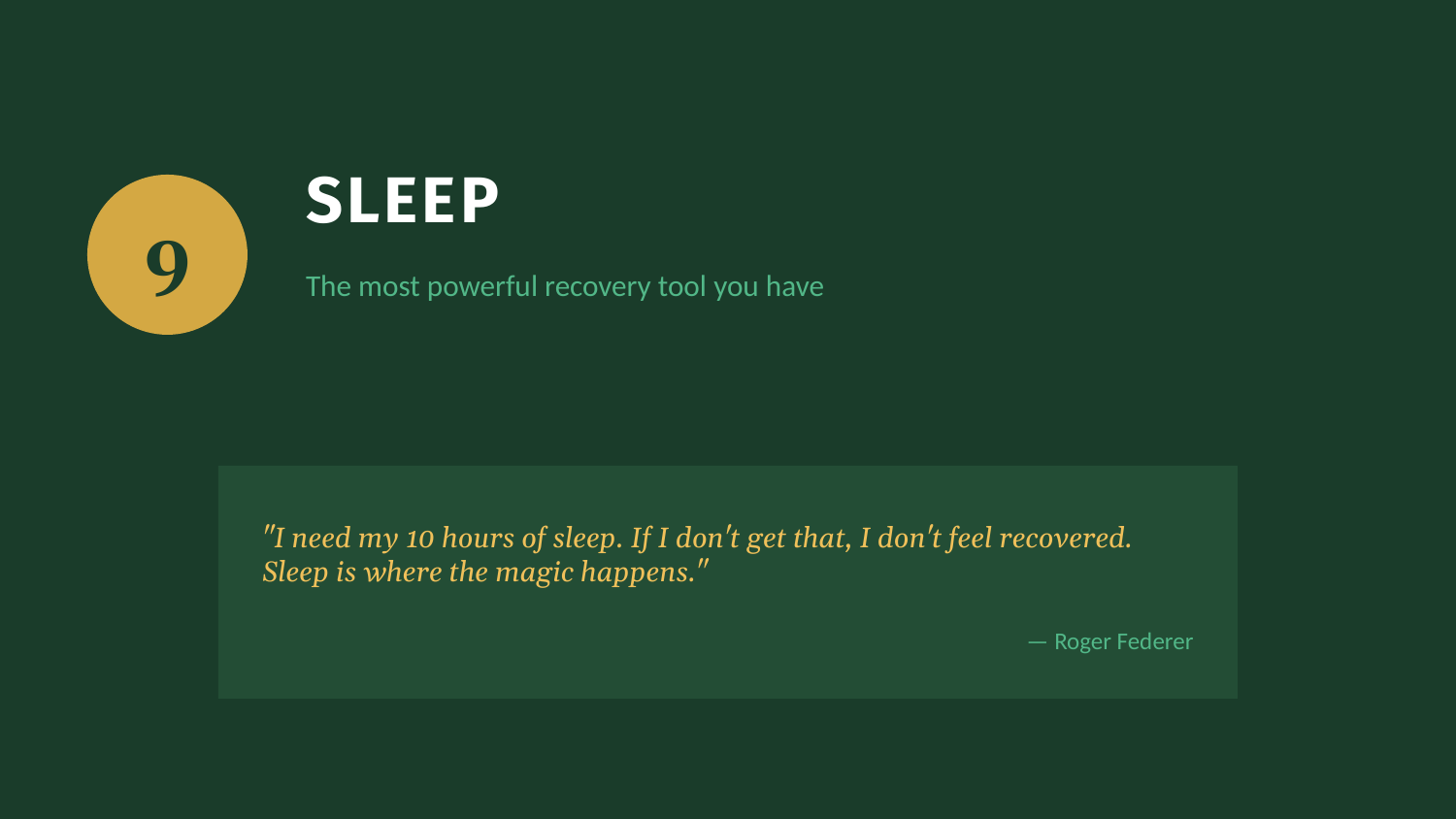

SLEEP

9
The most powerful recovery tool you have

"I need my 10 hours of sleep. If I don't get that, I don't feel recovered. Sleep is where the magic happens."
— Roger Federer